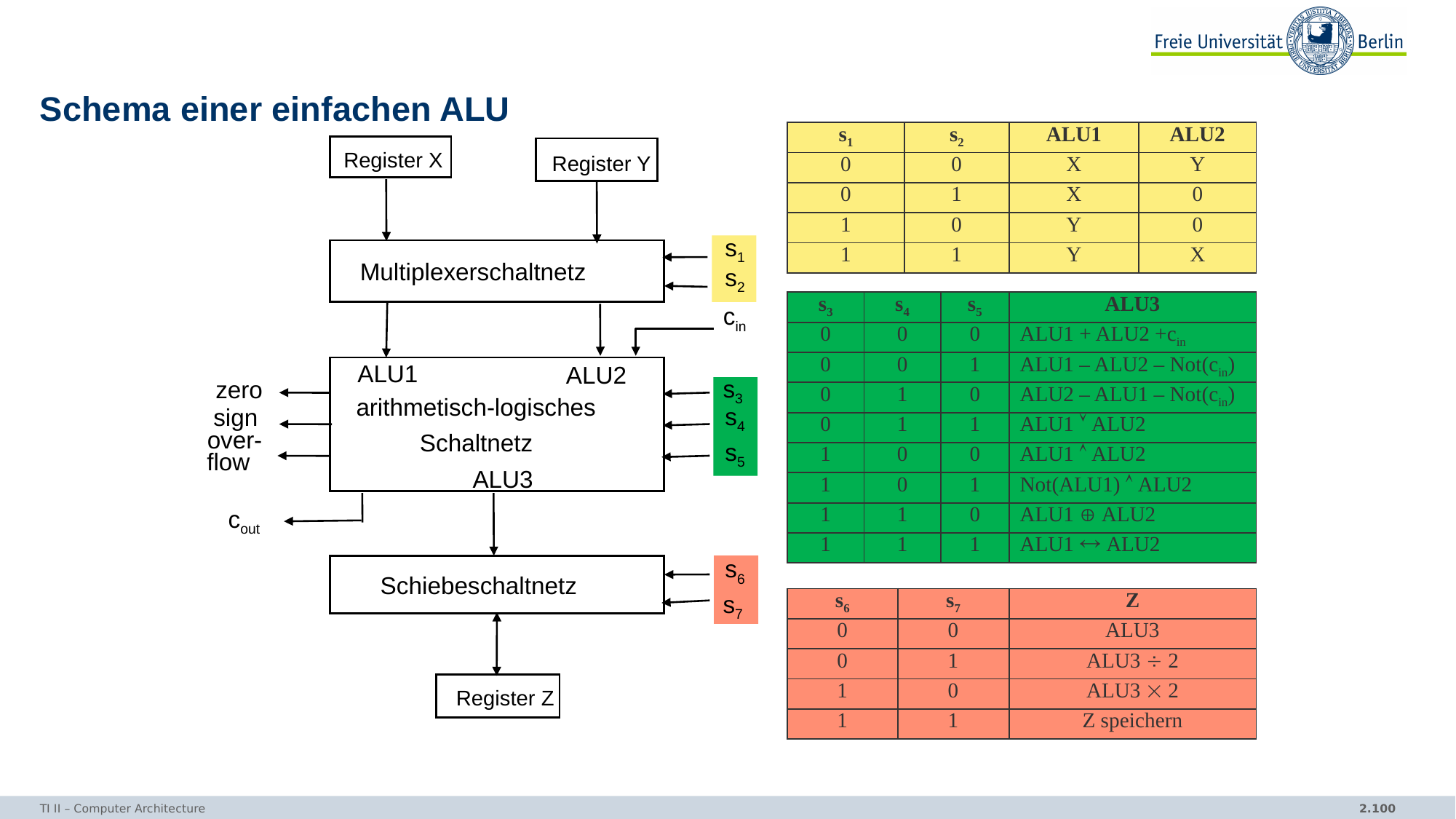

# Schema einer einfachen ALU
| s1 | s2 | ALU1 | ALU2 |
| --- | --- | --- | --- |
| 0 | 0 | X | Y |
| 0 | 1 | X | 0 |
| 1 | 0 | Y | 0 |
| 1 | 1 | Y | X |

Register X
Register Y

s1

Multiplexerschaltnetz

s2

cin

ALU1
ALU2
s3
zero

arithmetisch-logisches

s4
sign

over-
Schaltnetz
s5
flow

ALU3

cout

s6

Schiebeschaltnetz

s7

Register Z
| s3 | s4 | s5 | ALU3 |
| --- | --- | --- | --- |
| 0 | 0 | 0 | ALU1 + ALU2 +cin |
| 0 | 0 | 1 | ALU1 – ALU2 – Not(cin) |
| 0 | 1 | 0 | ALU2 – ALU1 – Not(cin) |
| 0 | 1 | 1 | ALU1 ∨ ALU2 |
| 1 | 0 | 0 | ALU1 ∧ ALU2 |
| 1 | 0 | 1 | Not(ALU1) ∧ ALU2 |
| 1 | 1 | 0 | ALU1 ⊕ ALU2 |
| 1 | 1 | 1 | ALU1 ↔ ALU2 |

| s6 | s7 | Z |
| --- | --- | --- |
| 0 | 0 | ALU3 |
| 0 | 1 | ALU3 ÷ 2 |
| 1 | 0 | ALU3 × 2 |
| 1 | 1 | Z speichern |

TI II – Computer Architecture